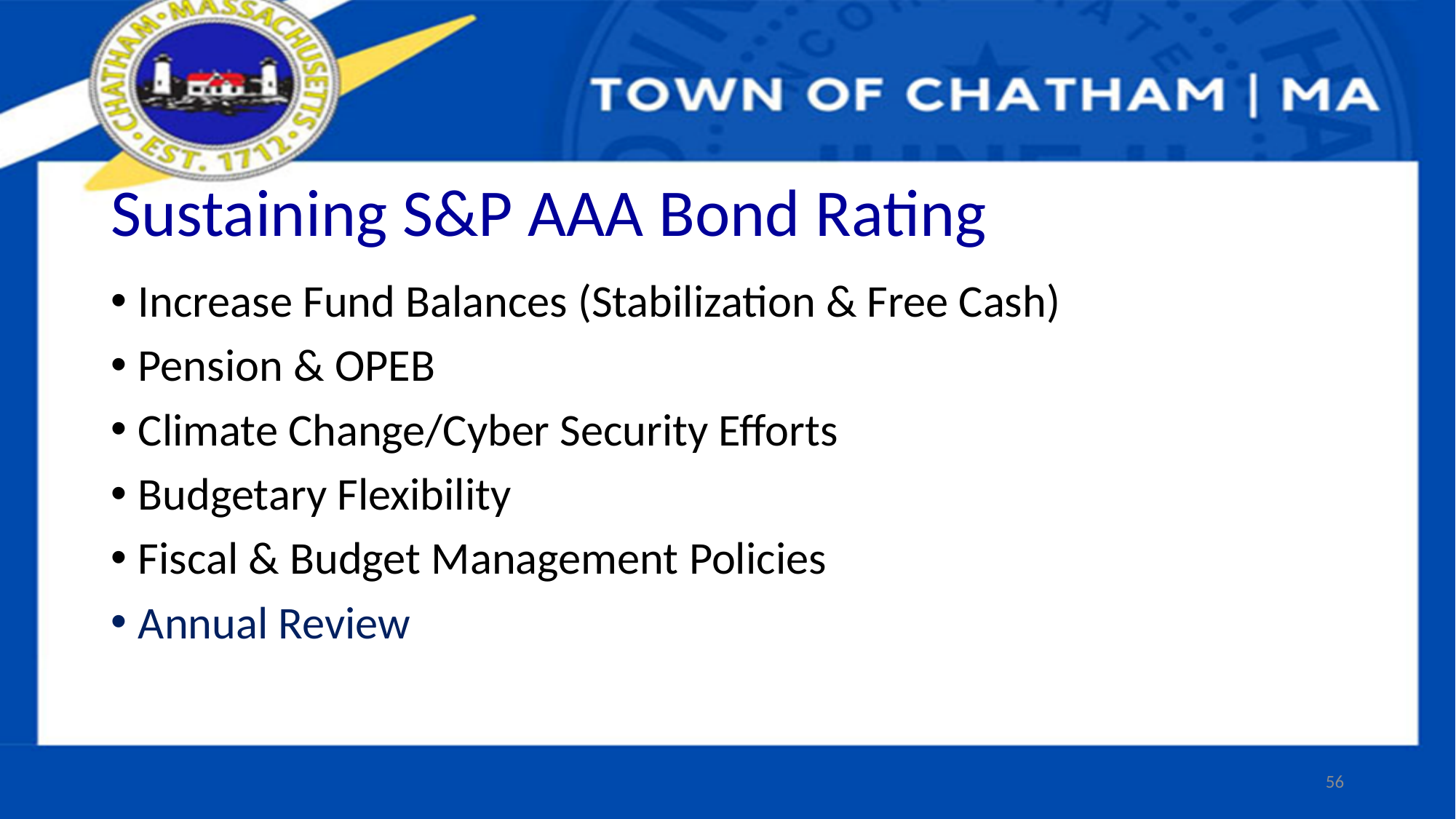

# Sustaining S&P AAA Bond Rating
Increase Fund Balances (Stabilization & Free Cash)
Pension & OPEB
Climate Change/Cyber Security Efforts
Budgetary Flexibility
Fiscal & Budget Management Policies
Annual Review

56